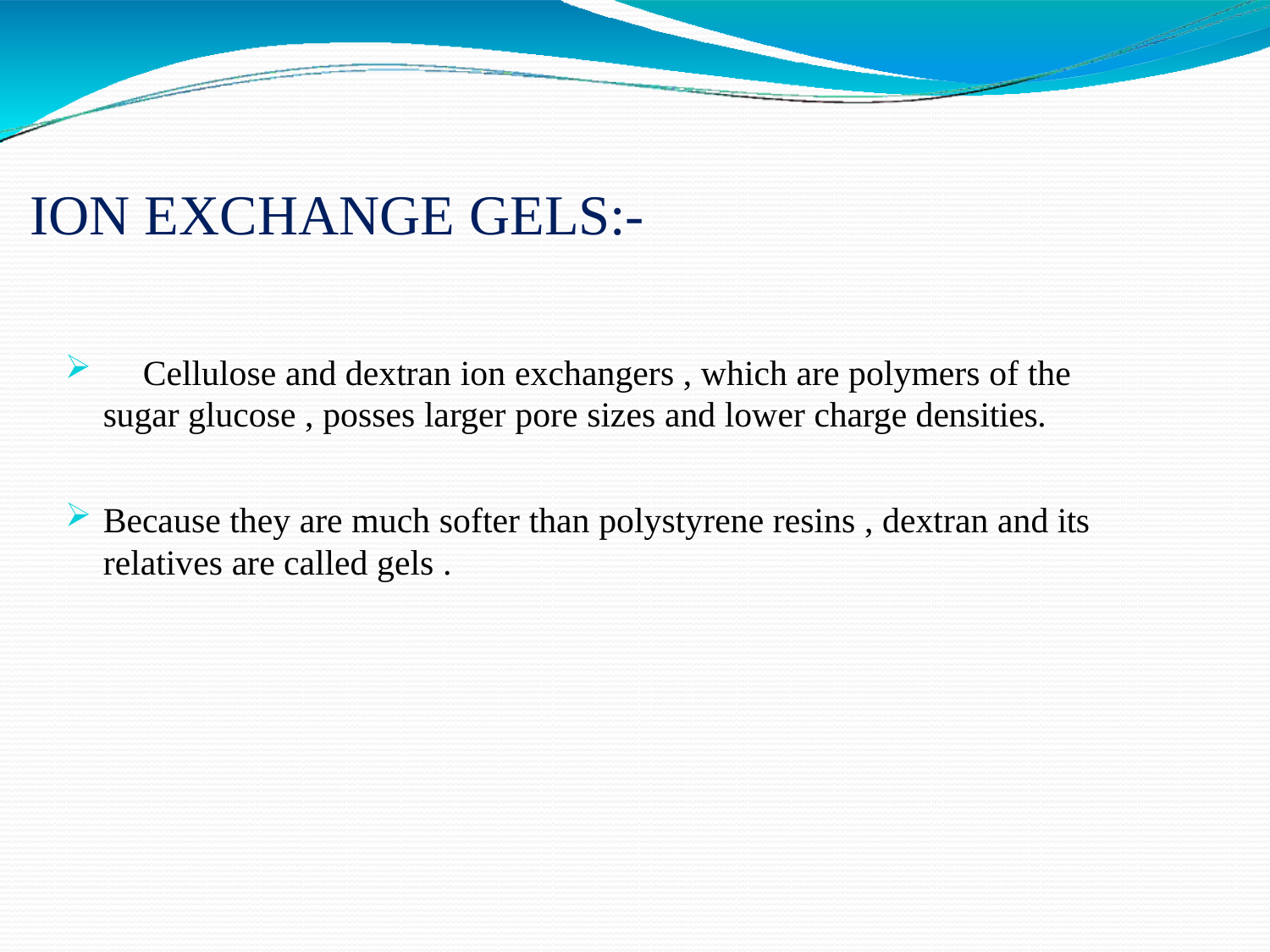

# ION EXCHANGE GELS:-
	Cellulose and dextran ion exchangers , which are polymers of the sugar glucose , posses larger pore sizes and lower charge densities.

Because they are much softer than polystyrene resins , dextran and its
relatives are called gels .